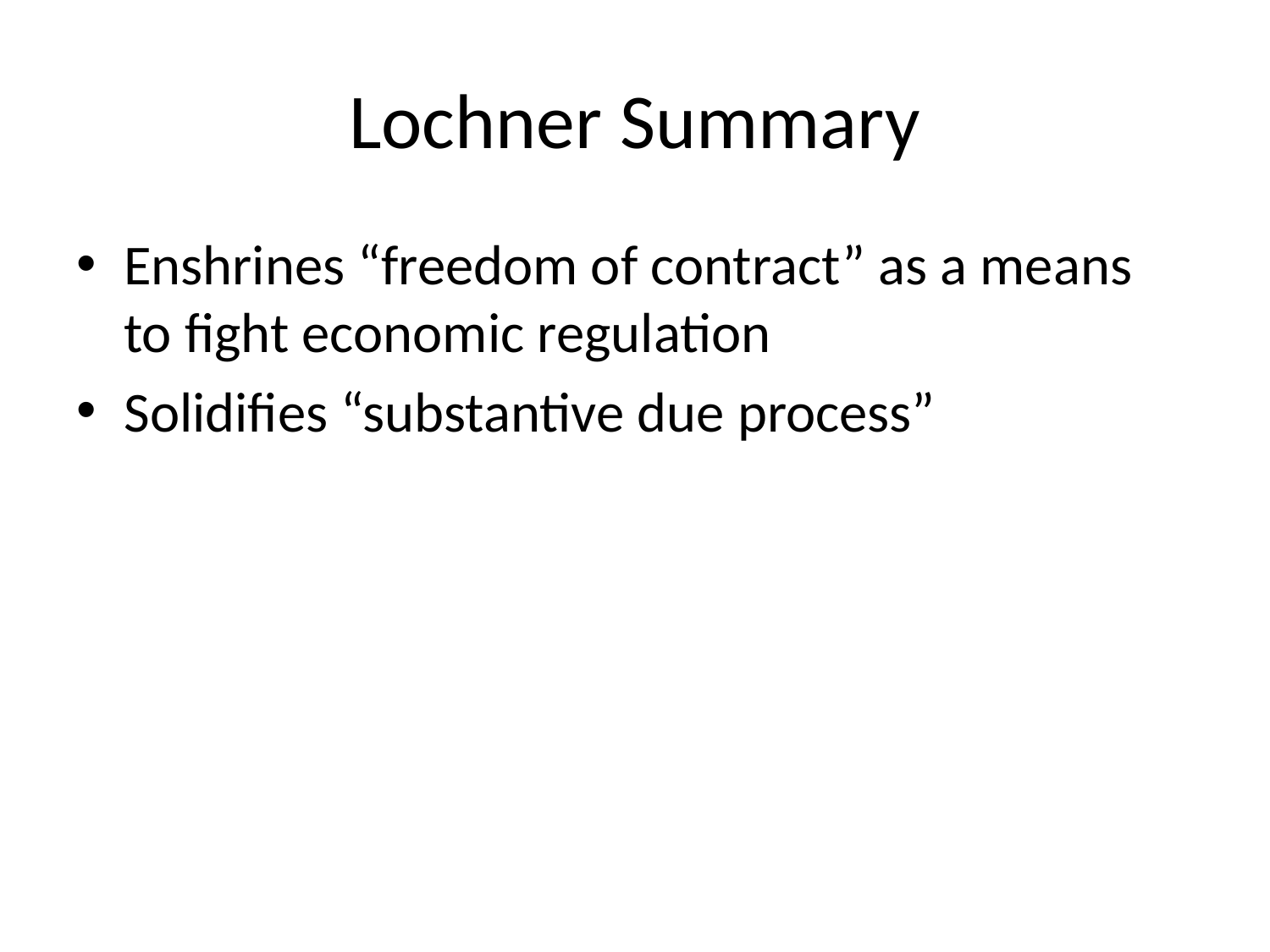

# Lochner Summary
Enshrines “freedom of contract” as a means to fight economic regulation
Solidifies “substantive due process”